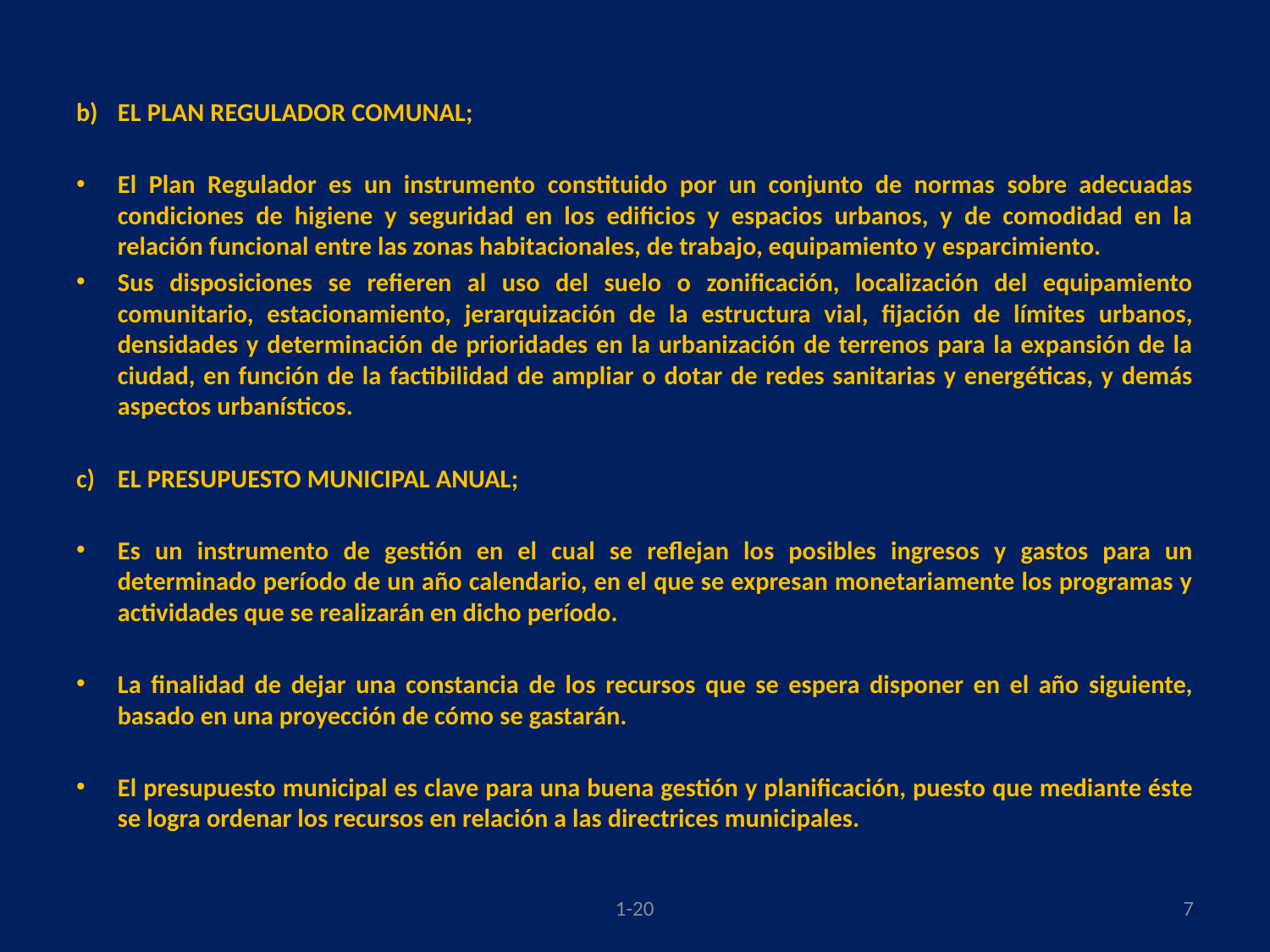

#
b)	EL PLAN REGULADOR COMUNAL;

El Plan Regulador es un instrumento constituido por un conjunto de normas sobre adecuadas condiciones de higiene y seguridad en los edificios y espacios urbanos, y de comodidad en la relación funcional entre las zonas habitacionales, de trabajo, equipamiento y esparcimiento.
Sus disposiciones se refieren al uso del suelo o zonificación, localización del equipamiento comunitario, estacionamiento, jerarquización de la estructura vial, fijación de límites urbanos, densidades y determinación de prioridades en la urbanización de terrenos para la expansión de la ciudad, en función de la factibilidad de ampliar o dotar de redes sanitarias y energéticas, y demás aspectos urbanísticos.

c)	EL PRESUPUESTO MUNICIPAL ANUAL;

Es un instrumento de gestión en el cual se reflejan los posibles ingresos y gastos para un determinado período de un año calendario, en el que se expresan monetariamente los programas y actividades que se realizarán en dicho período.

La finalidad de dejar una constancia de los recursos que se espera disponer en el año siguiente, basado en una proyección de cómo se gastarán.

El presupuesto municipal es clave para una buena gestión y planificación, puesto que mediante éste se logra ordenar los recursos en relación a las directrices municipales.

1-20
7